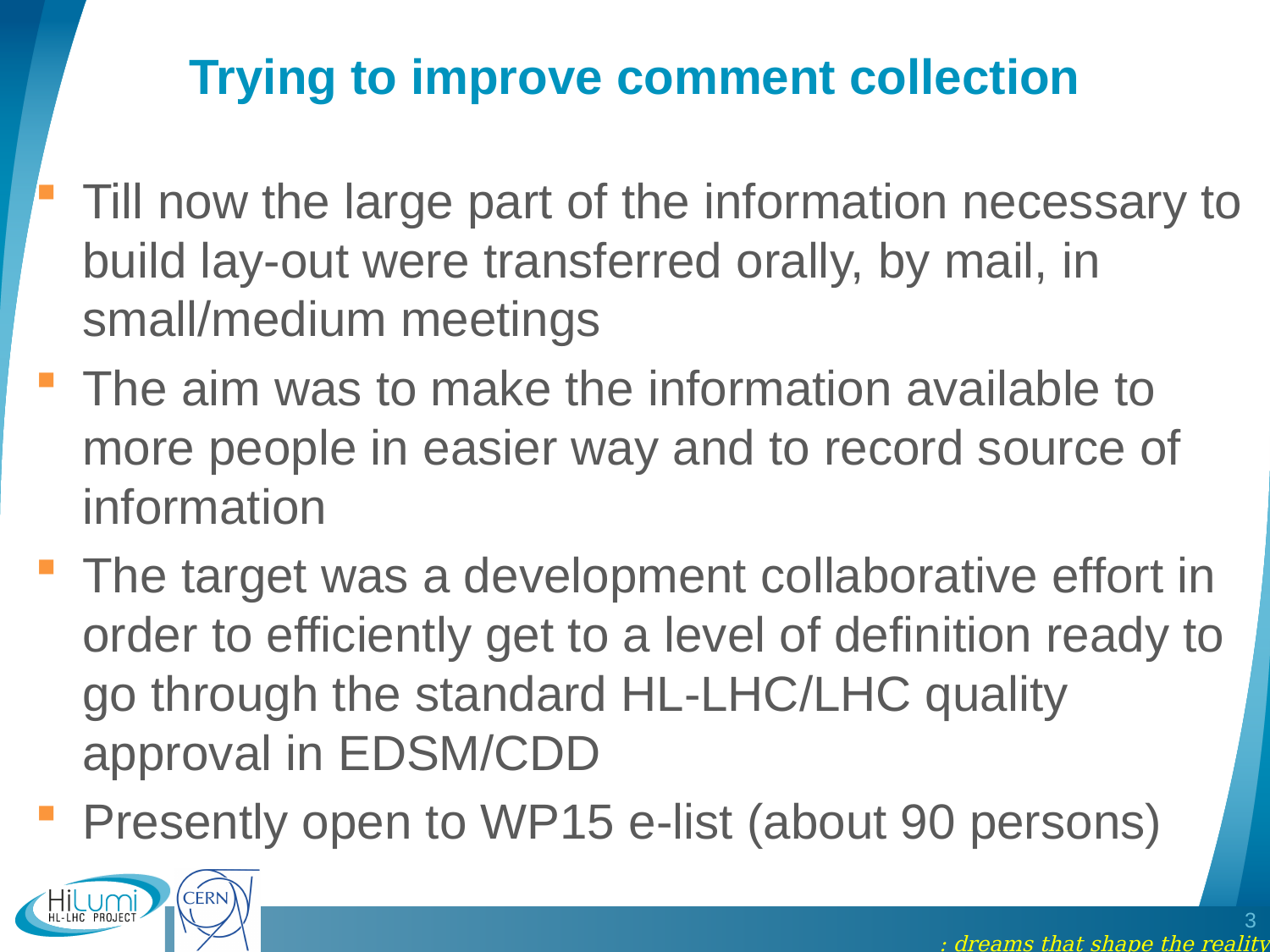

# Trying to improve comment collection
Till now the large part of the information necessary to build lay-out were transferred orally, by mail, in small/medium meetings
The aim was to make the information available to more people in easier way and to record source of information
The target was a development collaborative effort in order to efficiently get to a level of definition ready to go through the standard HL-LHC/LHC quality approval in EDSM/CDD
Presently open to WP15 e-list (about 90 persons)
3